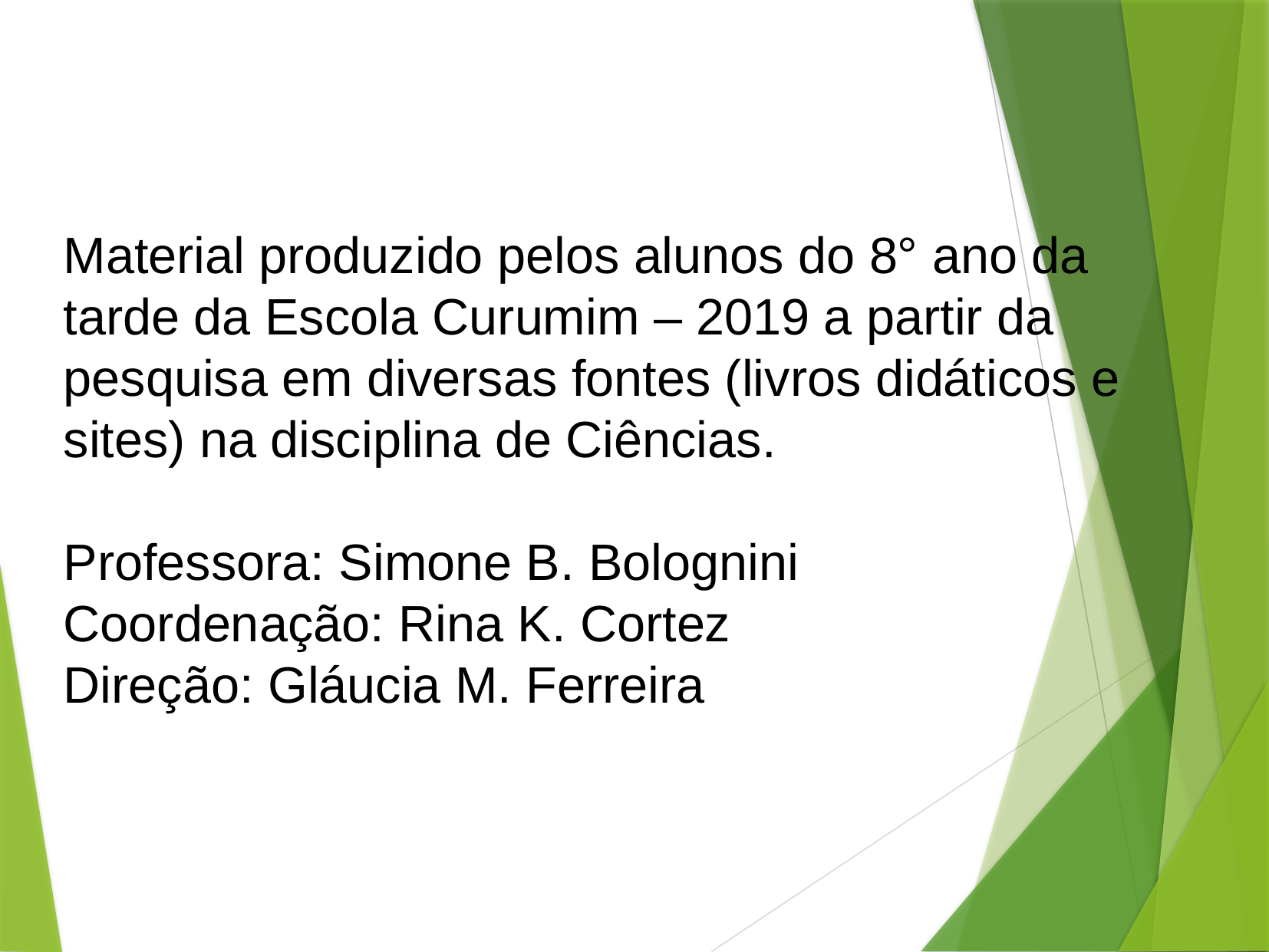

Material produzido pelos alunos do 8° ano da tarde da Escola Curumim – 2019 a partir da pesquisa em diversas fontes (livros didáticos e sites) na disciplina de Ciências.

Professora: Simone B. Bolognini
Coordenação: Rina K. Cortez
Direção: Gláucia M. Ferreira